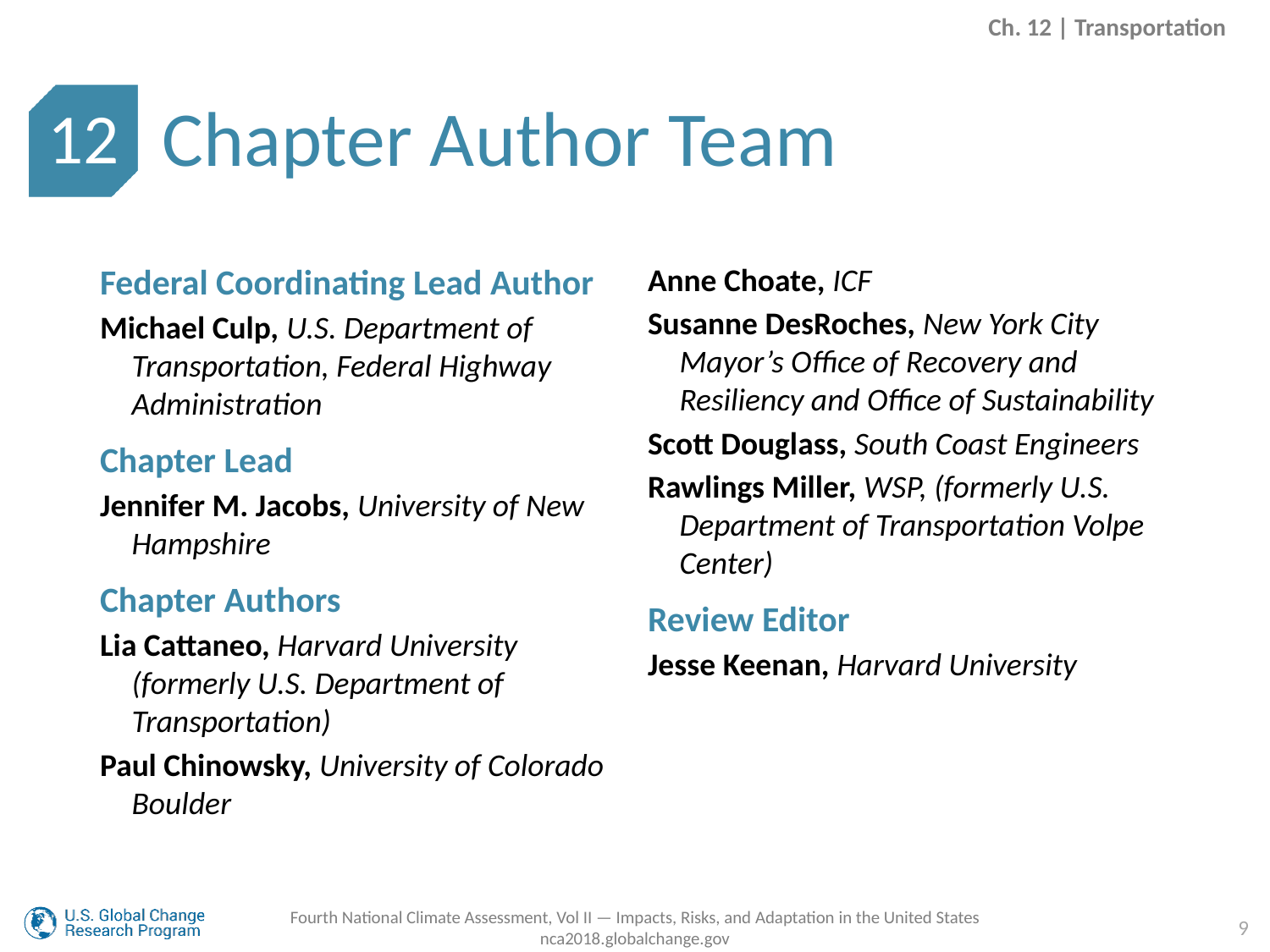

Ch. 12 | Transportation
Chapter Author Team
12
Federal Coordinating Lead Author
Michael Culp, U.S. Department of Transportation, Federal Highway Administration
Chapter Lead
Jennifer M. Jacobs, University of New Hampshire
Chapter Authors
Lia Cattaneo, Harvard University (formerly U.S. Department of Transportation)
Paul Chinowsky, University of Colorado Boulder
Anne Choate, ICF
Susanne DesRoches, New York City Mayor’s Office of Recovery and Resiliency and Office of Sustainability
Scott Douglass, South Coast Engineers
Rawlings Miller, WSP, (formerly U.S. Department of Transportation Volpe Center)
Review Editor
Jesse Keenan, Harvard University